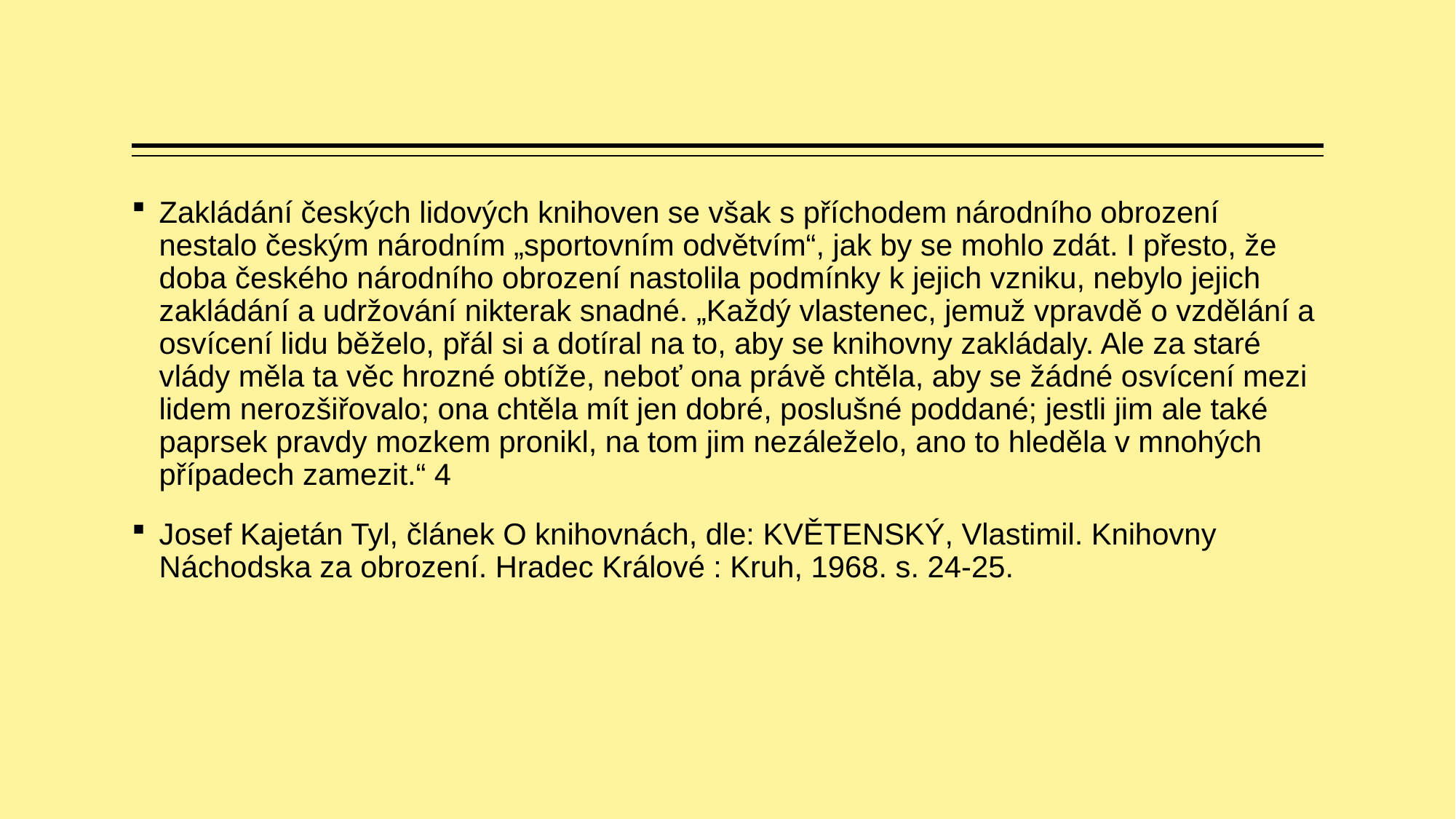

#
Zakládání českých lidových knihoven se však s příchodem národního obrození nestalo českým národním „sportovním odvětvím“, jak by se mohlo zdát. I přesto, že doba českého národního obrození nastolila podmínky k jejich vzniku, nebylo jejich zakládání a udržování nikterak snadné. „Každý vlastenec, jemuž vpravdě o vzdělání a osvícení lidu běželo, přál si a dotíral na to, aby se knihovny zakládaly. Ale za staré vlády měla ta věc hrozné obtíže, neboť ona právě chtěla, aby se žádné osvícení mezi lidem nerozšiřovalo; ona chtěla mít jen dobré, poslušné poddané; jestli jim ale také paprsek pravdy mozkem pronikl, na tom jim nezáleželo, ano to hleděla v mnohých případech zamezit.“ 4
Josef Kajetán Tyl, článek O knihovnách, dle: KVĚTENSKÝ, Vlastimil. Knihovny Náchodska za obrození. Hradec Králové : Kruh, 1968. s. 24-25.